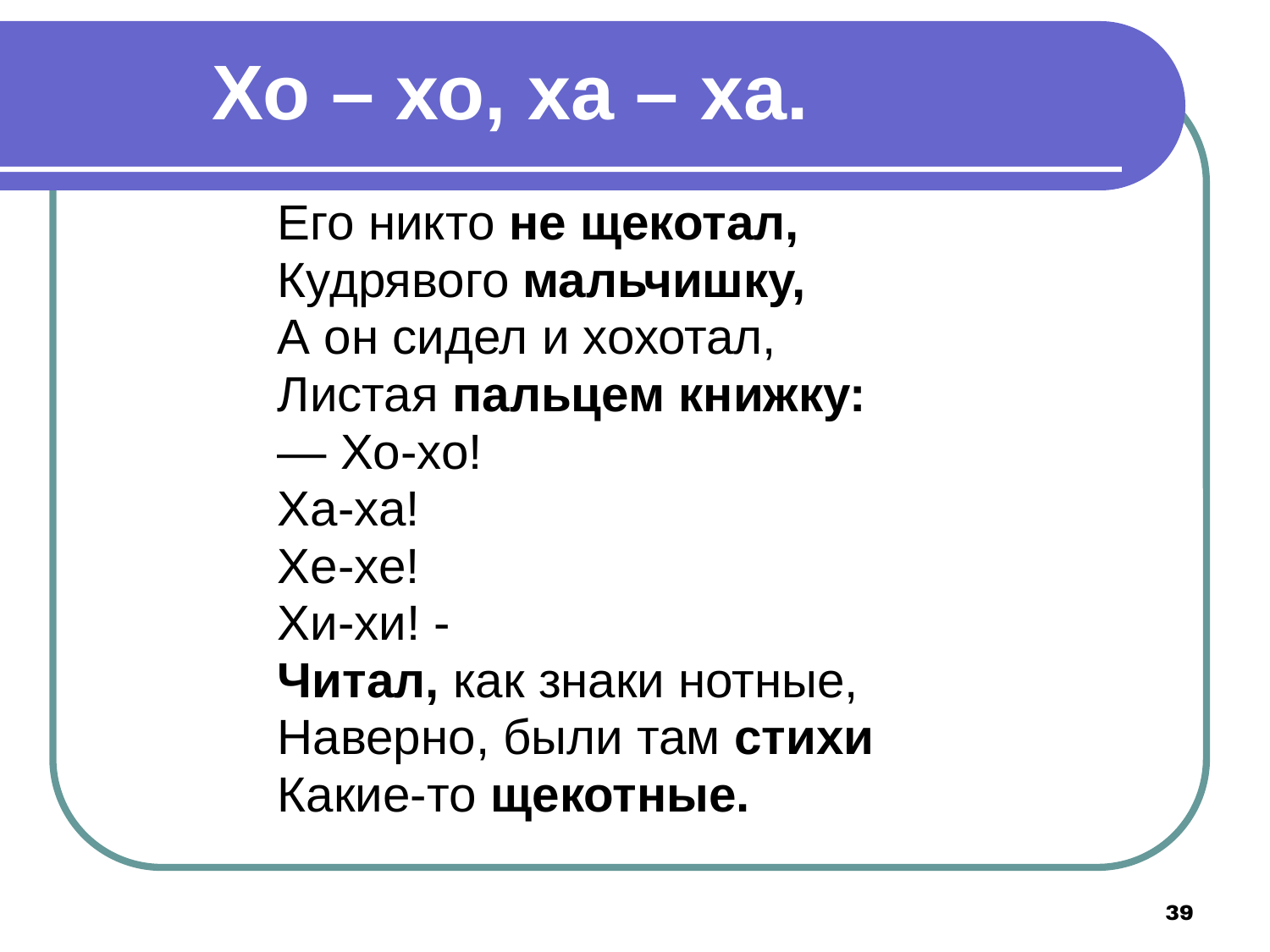

Хо – хо, ха – ха.
Его никто не щекотал,
Кудрявого мальчишку,
А он сидел и хохотал,
Листая пальцем книжку:
— Хо-хо!
Ха-ха!
Хе-хе!
Хи-хи! -
Читал, как знаки нотные,
Наверно, были там стихи
Какие-то щекотные.

39